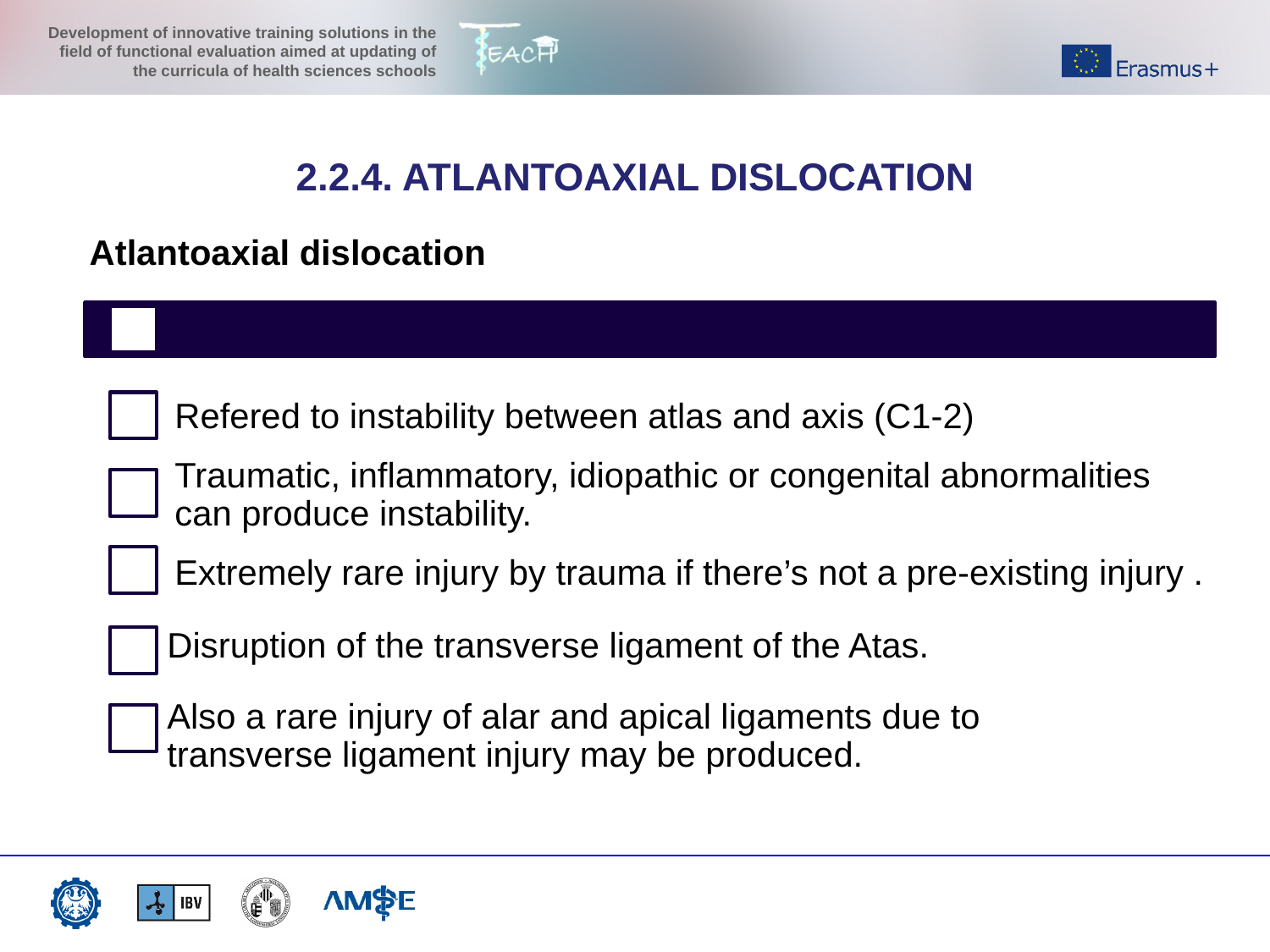

2.2.4. ATLANTOAXIAL DISLOCATION
Atlantoaxial dislocation

Refered to instability between atlas and axis (C1-2)
Traumatic, inflammatory, idiopathic or congenital abnormalities can produce instability.
Extremely rare injury by trauma if there’s not a pre-existing injury .

Disruption of the transverse ligament of the Atas.

Also a rare injury of alar and apical ligaments due to transverse ligament injury may be produced.